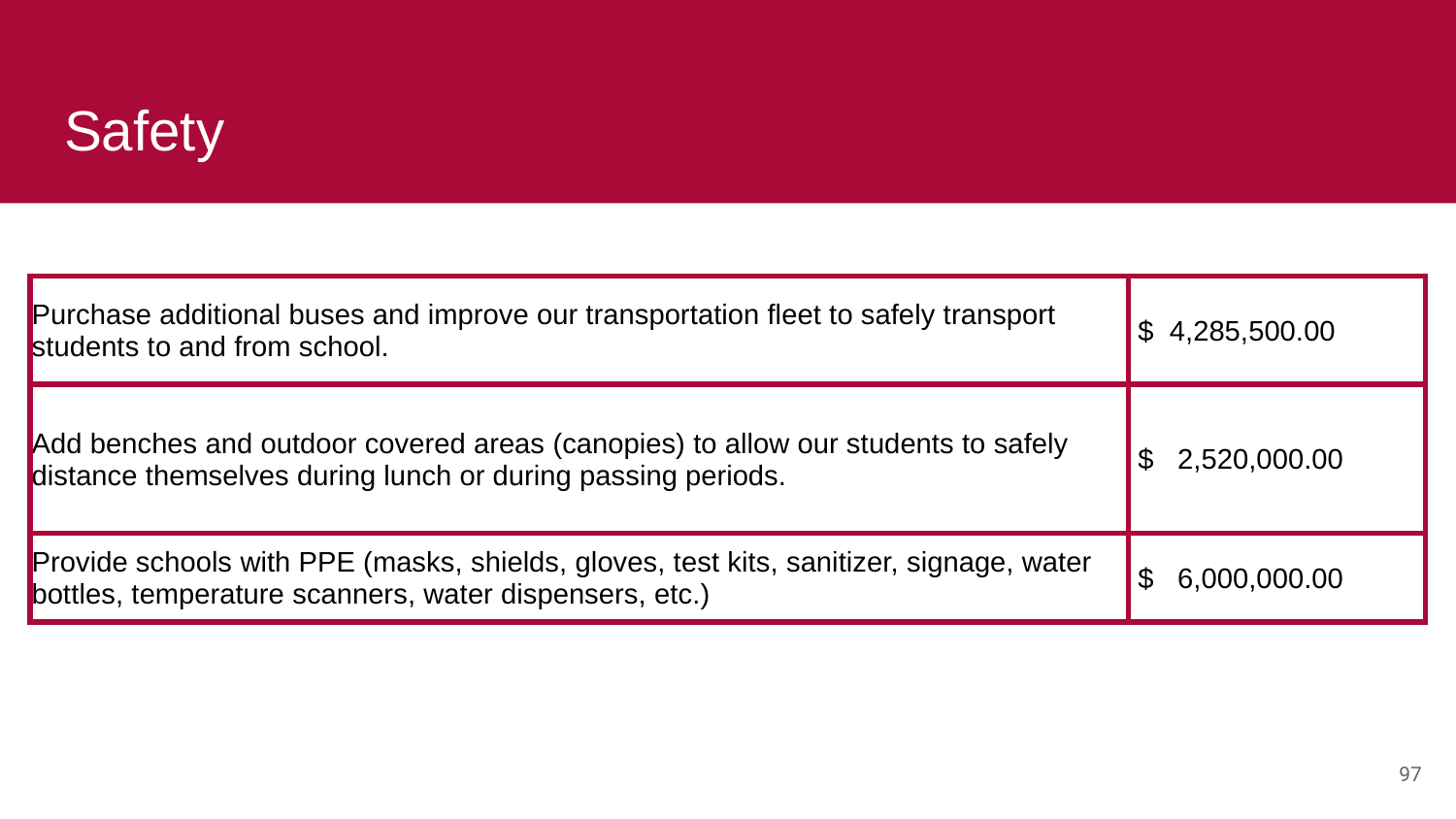

# Safety
| Purchase additional buses and improve our transportation fleet to safely transport students to and from school. | $  4,285,500.00 |
| --- | --- |
| Add benches and outdoor covered areas (canopies) to allow our students to safely distance themselves during lunch or during passing periods. | $   2,520,000.00 |
| Provide schools with PPE (masks, shields, gloves, test kits, sanitizer, signage, water bottles, temperature scanners, water dispensers, etc.) | $   6,000,000.00 |
97